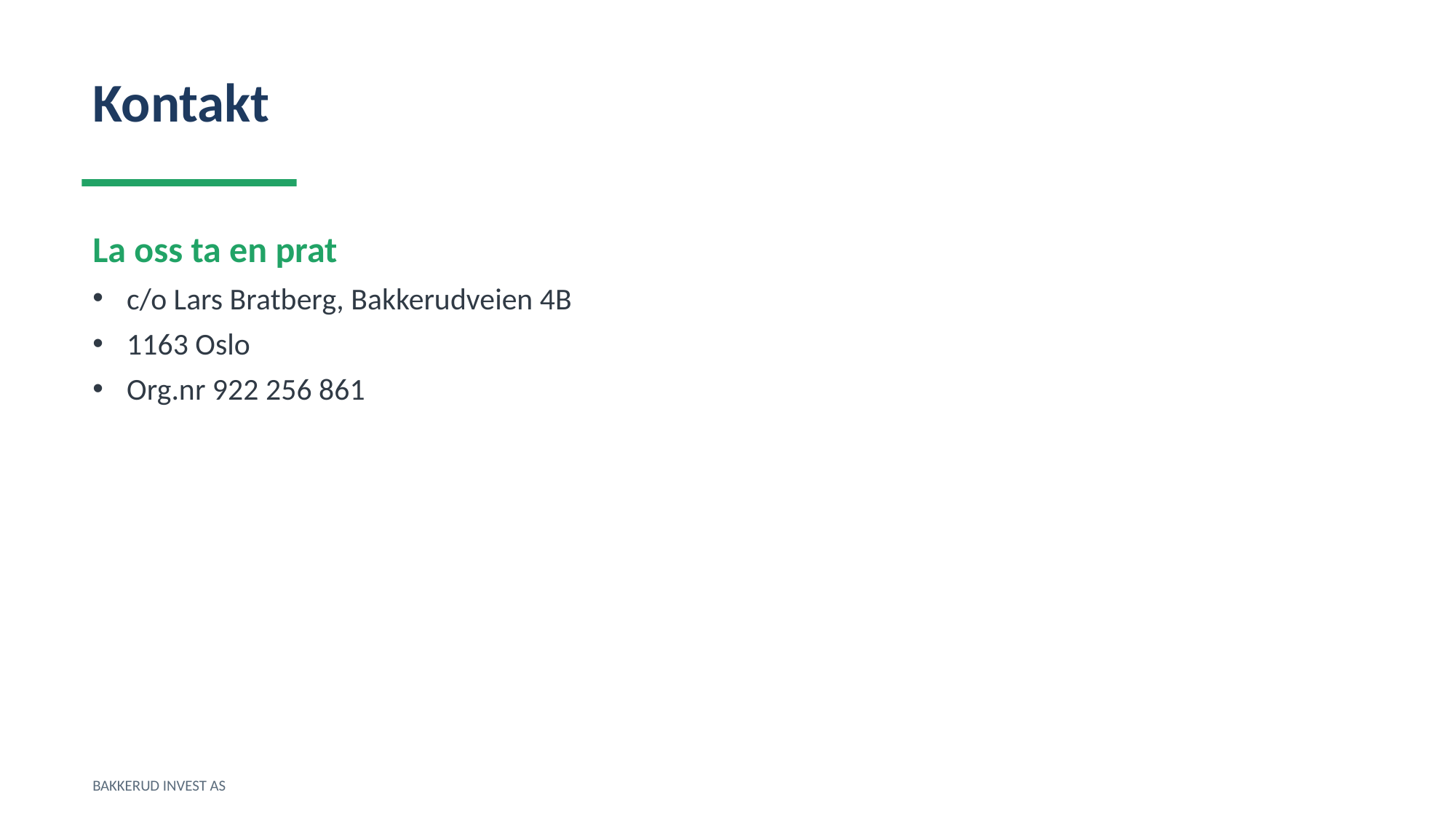

Kontakt

La oss ta en prat
c/o Lars Bratberg, Bakkerudveien 4B
1163 Oslo
Org.nr 922 256 861
BAKKERUD INVEST AS